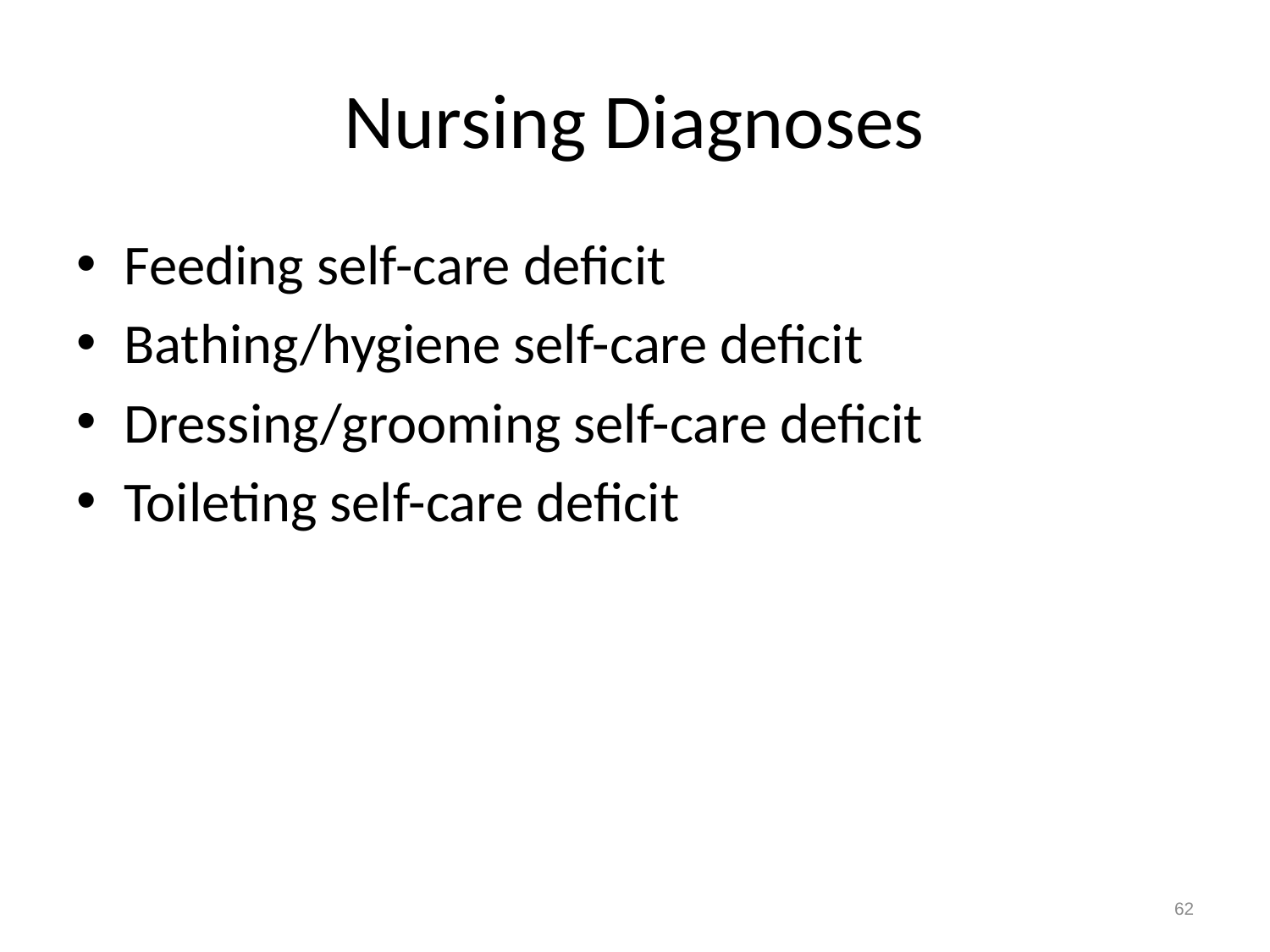

# Nursing Diagnoses
Feeding self-care deficit
Bathing/hygiene self-care deficit
Dressing/grooming self-care deficit
Toileting self-care deficit

62